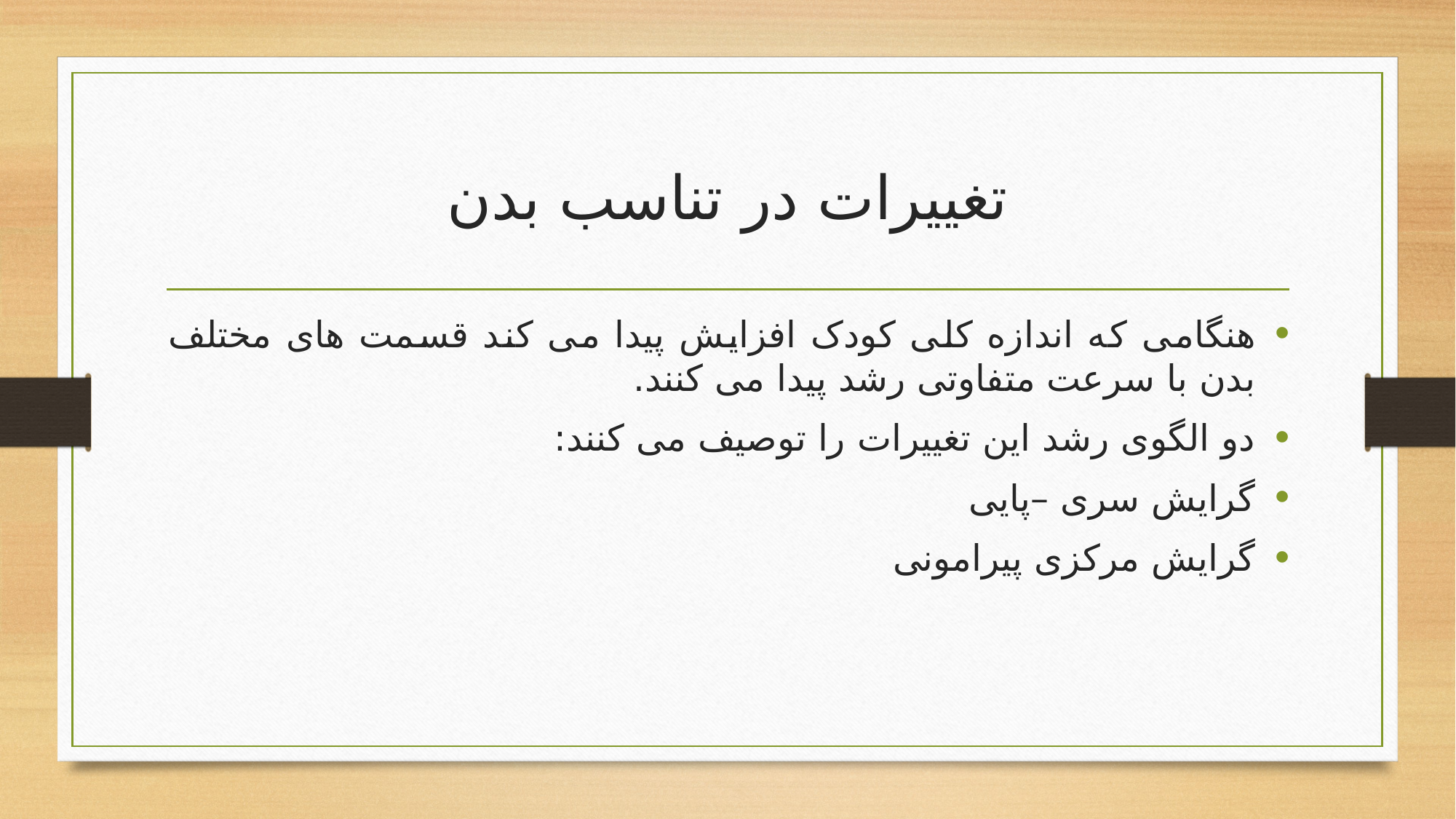

# تغییرات در تناسب بدن
هنگامی که اندازه کلی کودک افزایش پیدا می کند قسمت های مختلف بدن با سرعت متفاوتی رشد پیدا می کنند.
دو الگوی رشد این تغییرات را توصیف می کنند:
گرایش سری –پایی
گرایش مرکزی پیرامونی